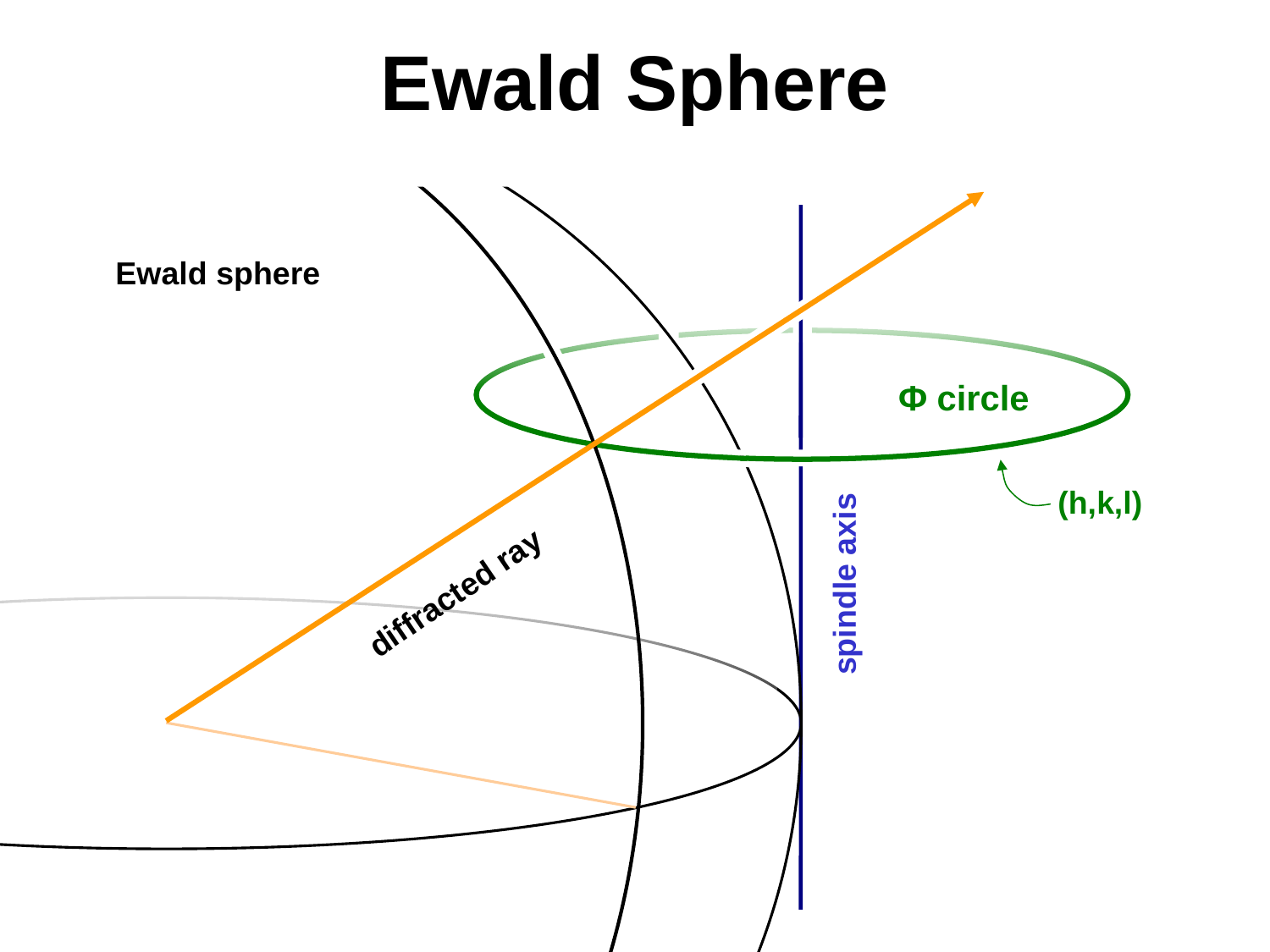

# Ewald Sphere

Ewald sphere

Φ circle

(h,k,l)
spindle axis
diffracted ray